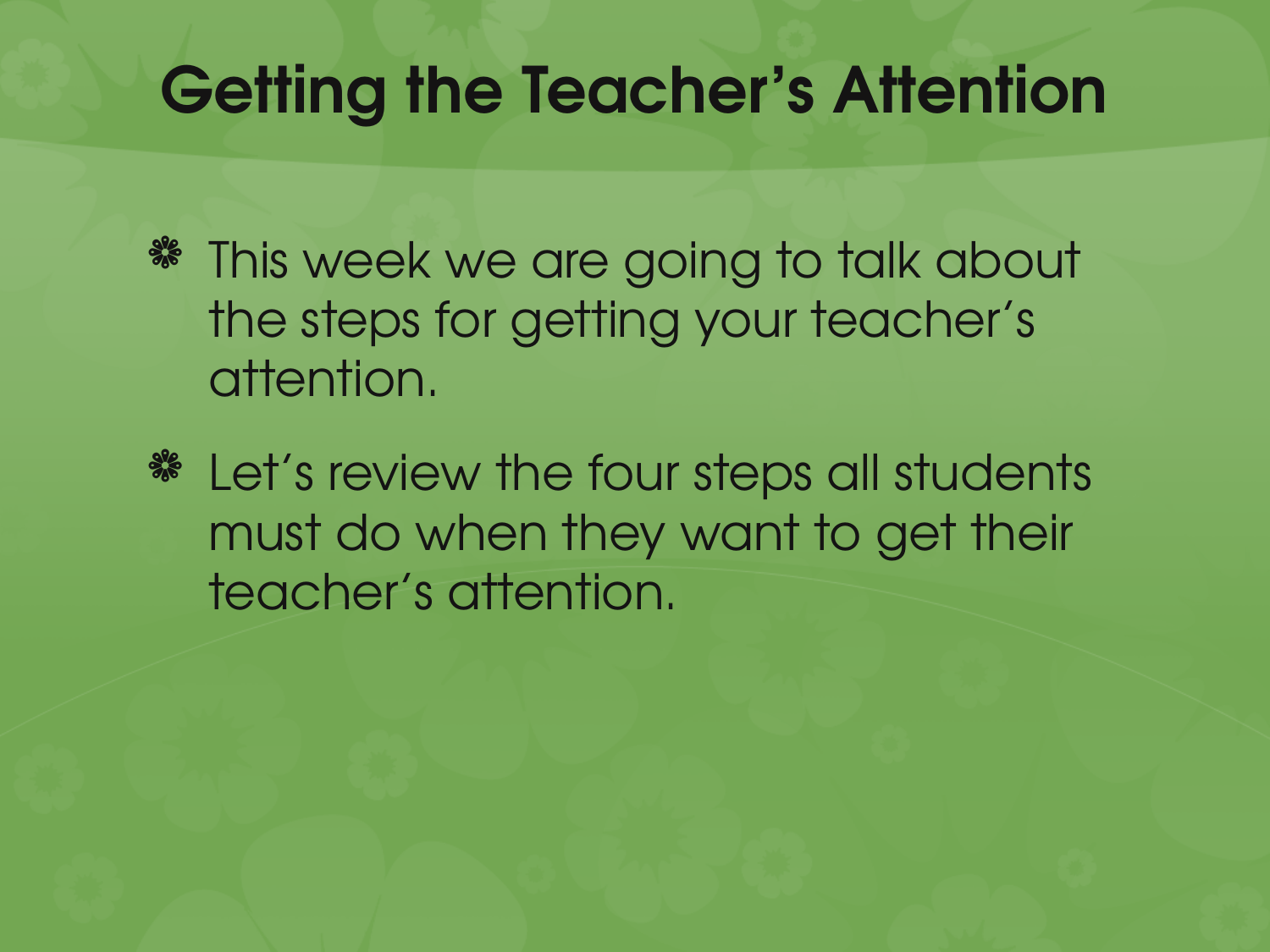

# Getting the Teacher’s Attention
This week we are going to talk about the steps for getting your teacher’s attention.
Let’s review the four steps all students must do when they want to get their teacher’s attention.